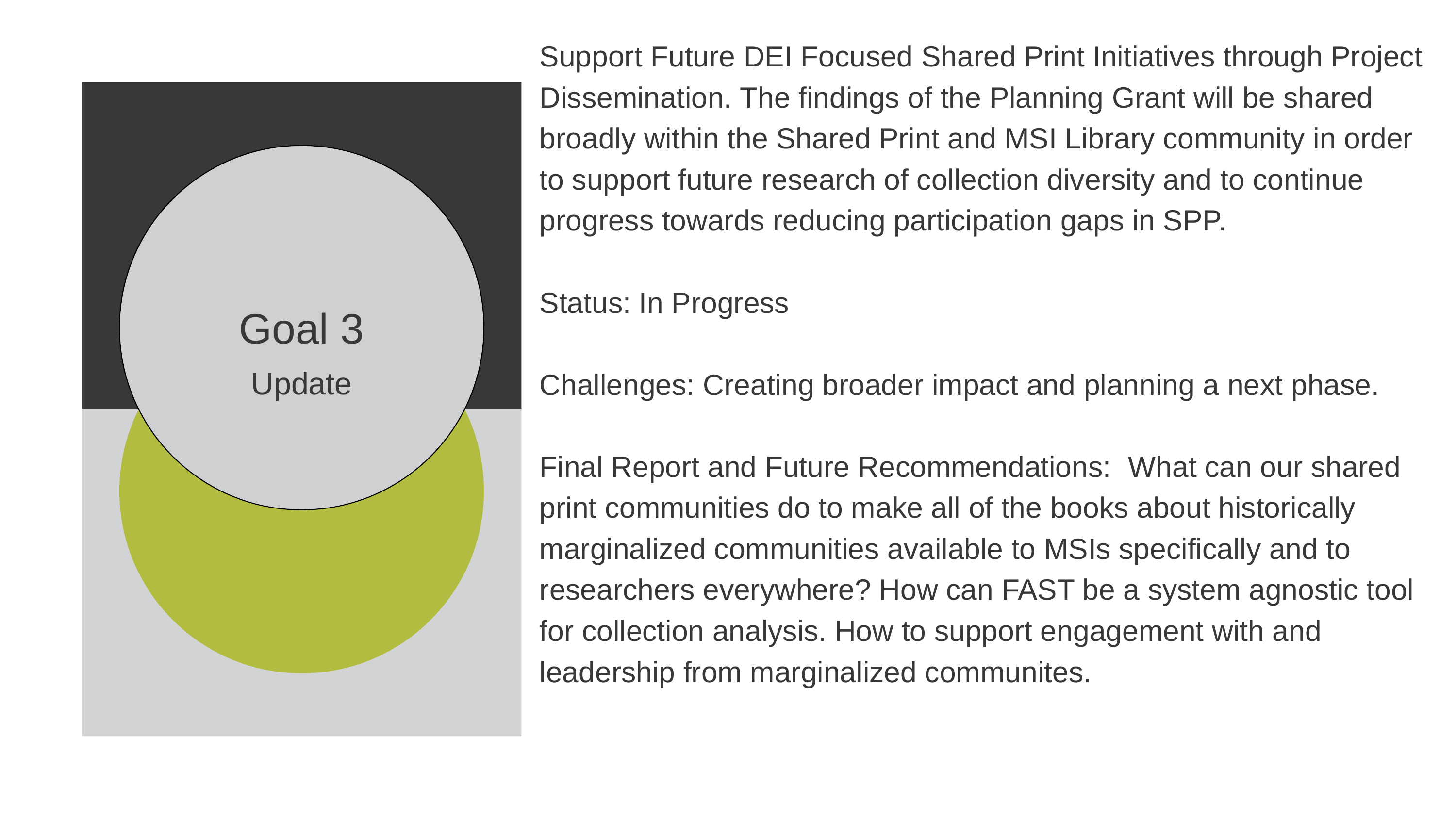

Support Future DEI Focused Shared Print Initiatives through Project Dissemination. The findings of the Planning Grant will be shared broadly within the Shared Print and MSI Library community in order to support future research of collection diversity and to continue progress towards reducing participation gaps in SPP.

Status: In Progress

Challenges: Creating broader impact and planning a next phase.

Final Report and Future Recommendations:  What can our shared print communities do to make all of the books about historically marginalized communities available to MSIs specifically and to researchers everywhere? How can FAST be a system agnostic tool for collection analysis. How to support engagement with and leadership from marginalized communites.

Goal 3

Update